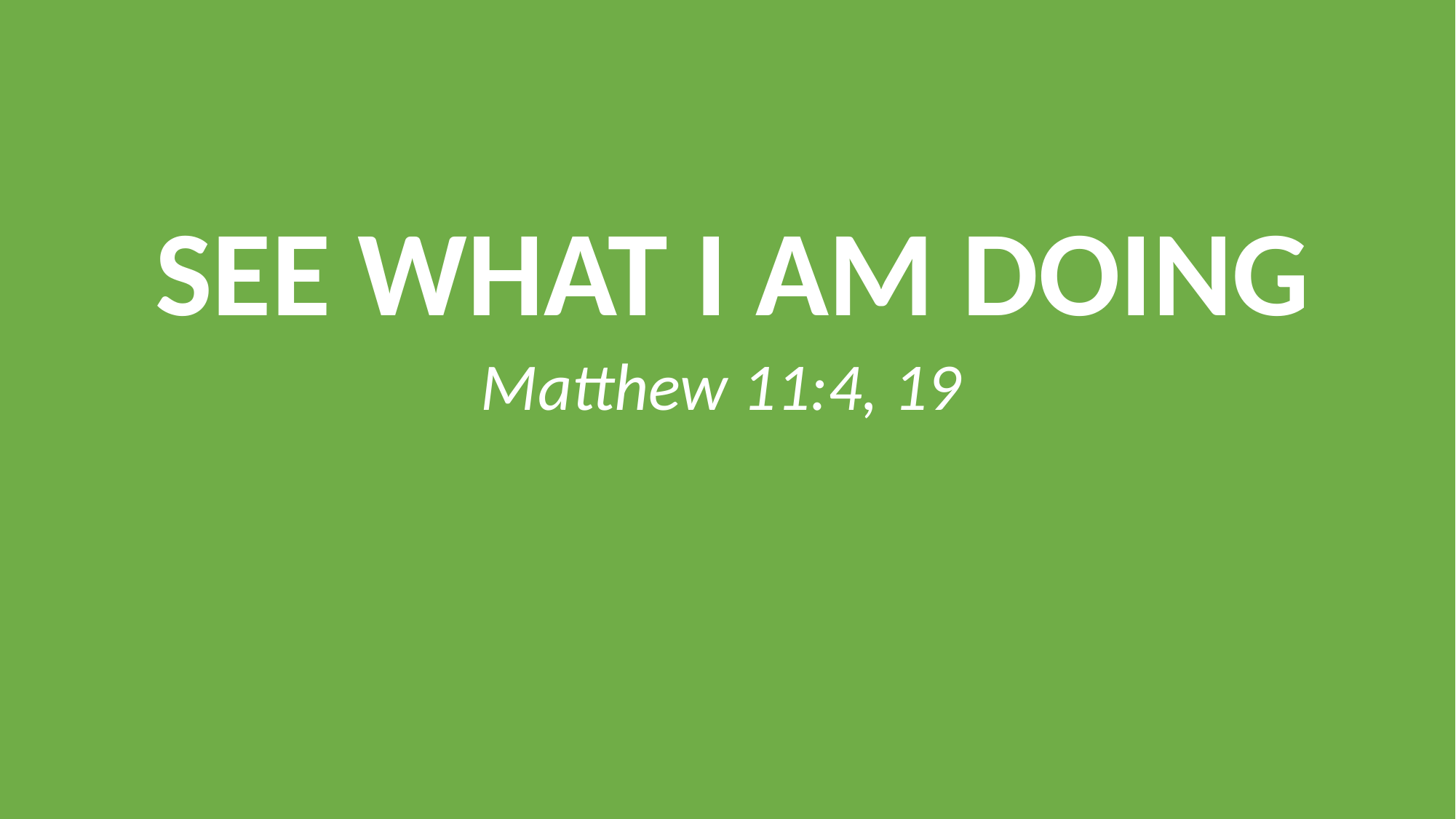

# SEE WHAT I AM DOING
Matthew 11:4, 19